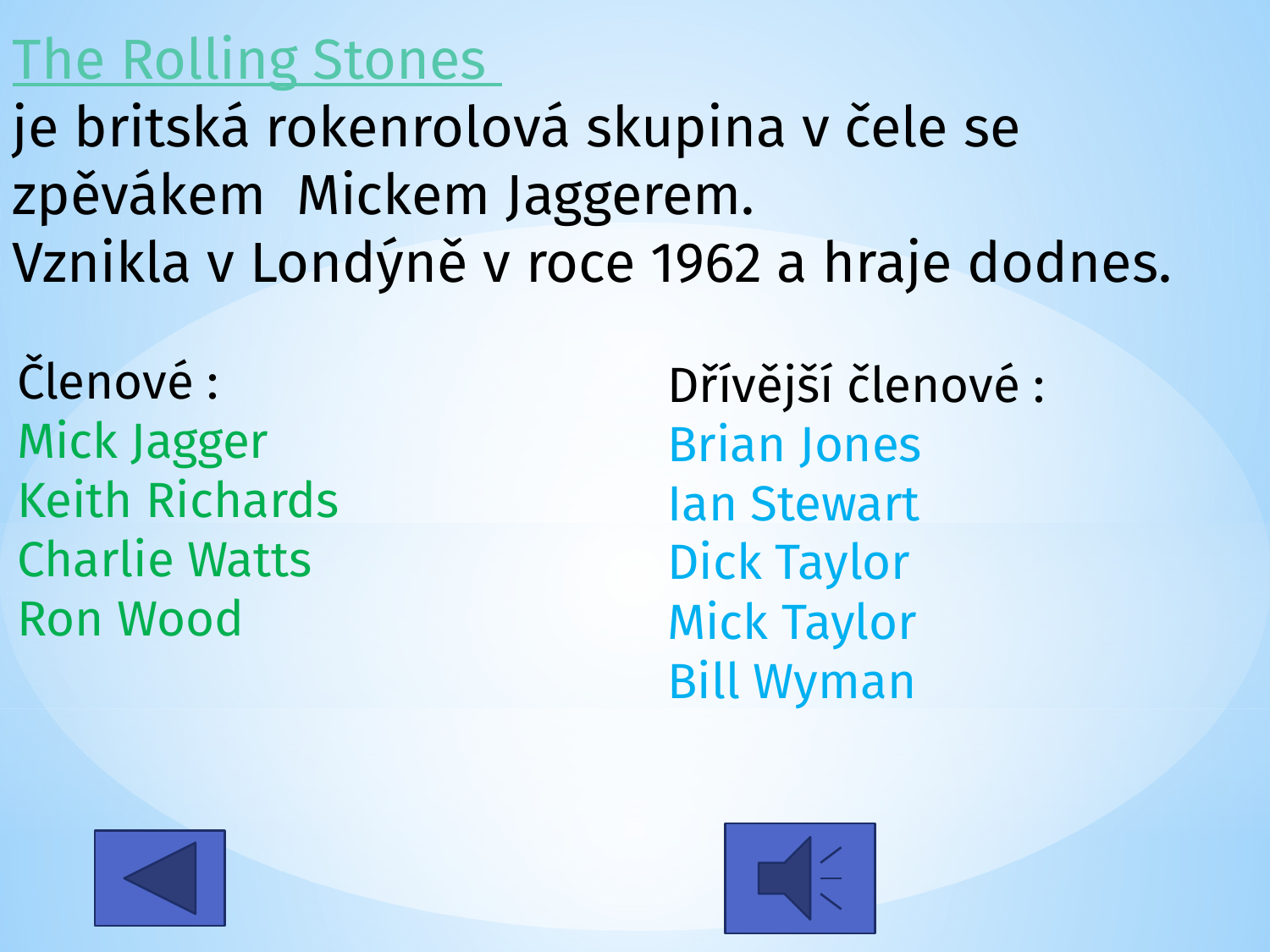

The Rolling Stones
je britská rokenrolová skupina v čele se zpěvákem  Mickem Jaggerem.
Vznikla v Londýně v roce 1962 a hraje dodnes.
Členové :
Mick Jagger
Keith Richards
Charlie Watts
Ron Wood
Dřívější členové :
Brian Jones
Ian Stewart
Dick Taylor
Mick Taylor
Bill Wyman